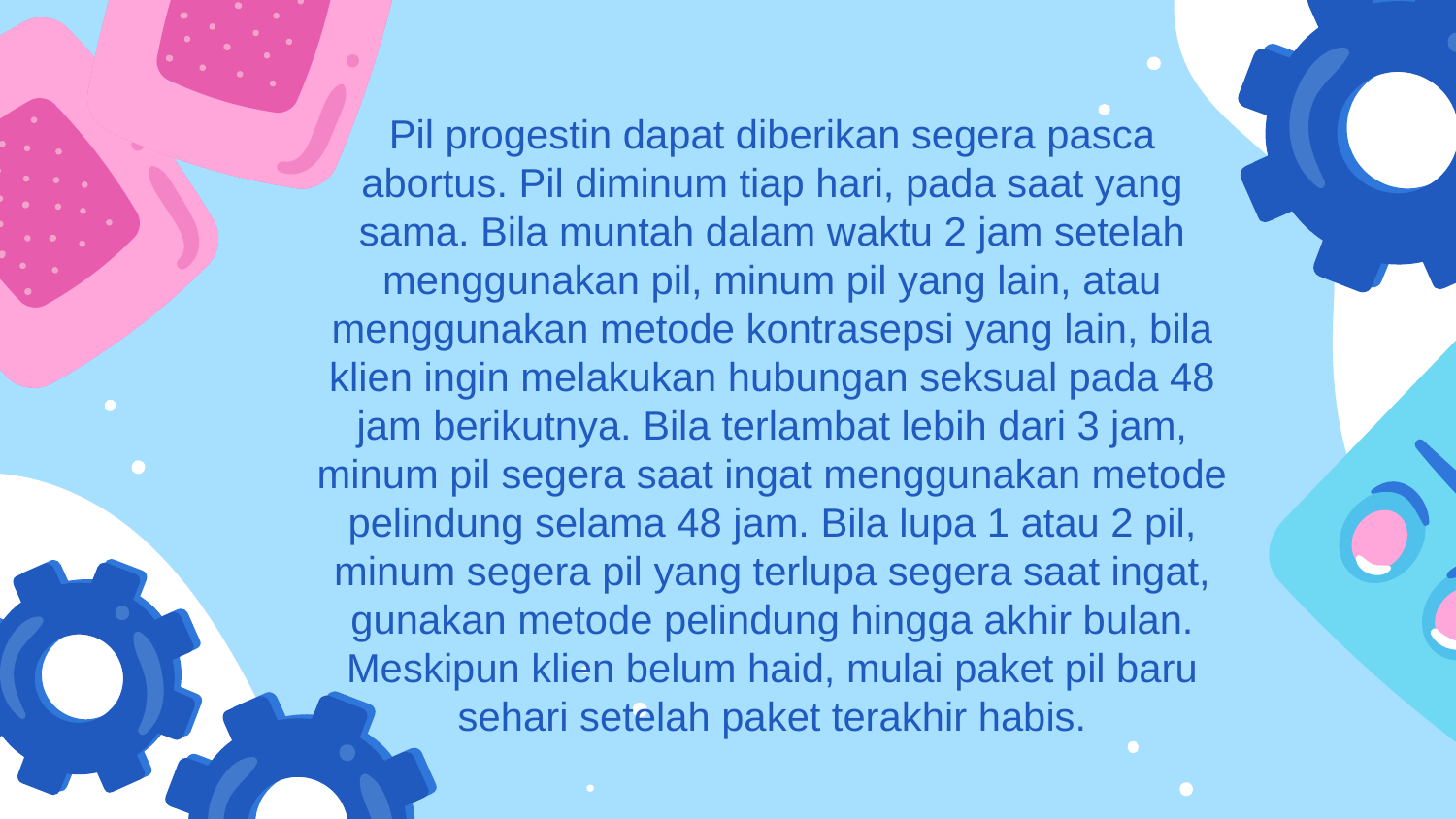

Pil progestin dapat diberikan segera pasca
abortus. Pil diminum tiap hari, pada saat yang
sama. Bila muntah dalam waktu 2 jam setelah
menggunakan pil, minum pil yang lain, atau
menggunakan metode kontrasepsi yang lain, bila
klien ingin melakukan hubungan seksual pada 48
jam berikutnya. Bila terlambat lebih dari 3 jam,
minum pil segera saat ingat menggunakan metode
pelindung selama 48 jam. Bila lupa 1 atau 2 pil,
minum segera pil yang terlupa segera saat ingat,
gunakan metode pelindung hingga akhir bulan.
Meskipun klien belum haid, mulai paket pil baru
sehari setelah paket terakhir habis.